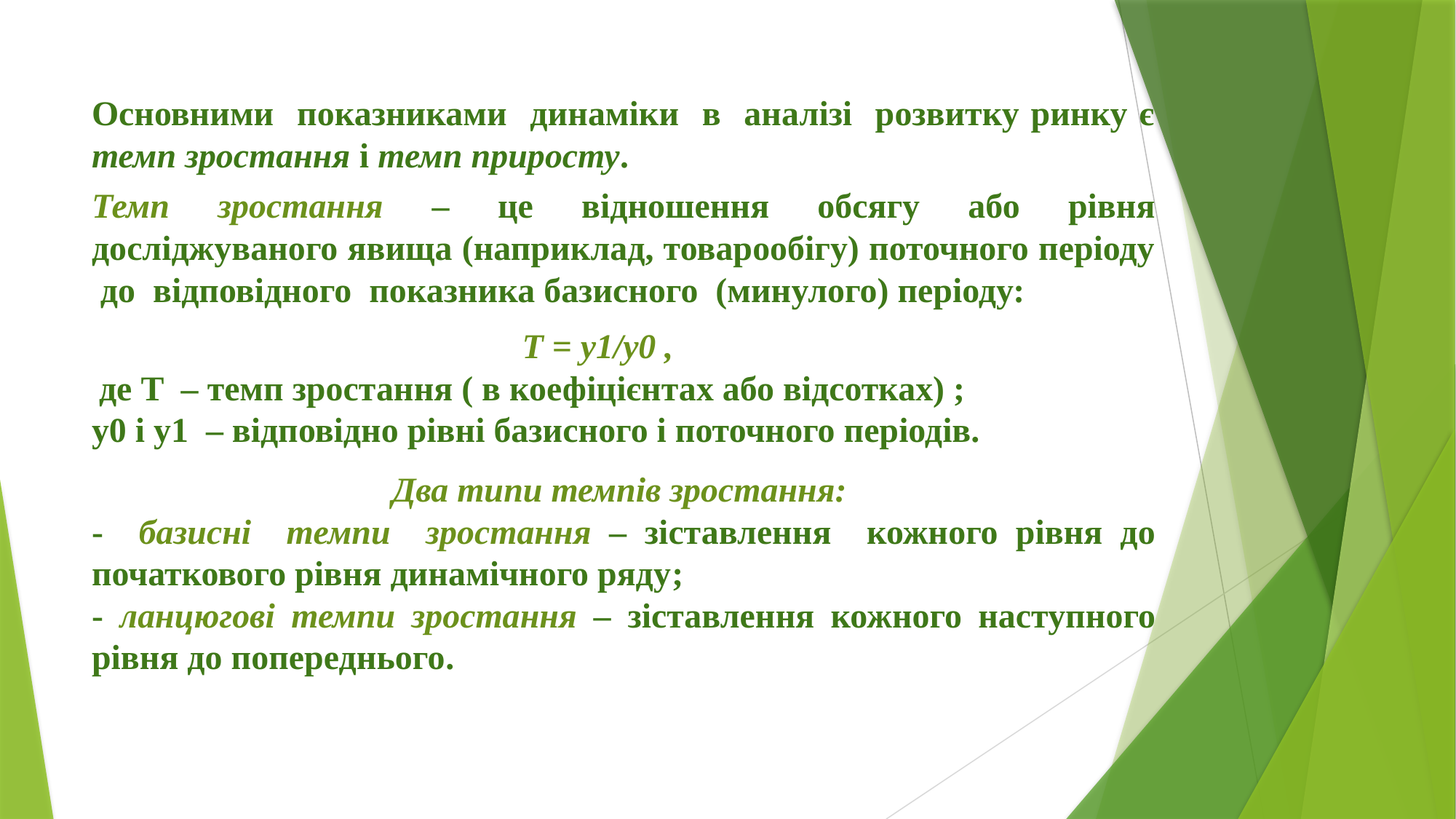

Основними  показниками  динаміки  в  аналізі  розвитку ринку є темп зростання і темп приросту.
Темп  зростання  –  це  відношення  обсягу  або  рівня досліджуваного явища (наприклад, товарообігу) поточного періоду  до  відповідного  показника базисного  (минулого) періоду:
Т = у1/у0 ,
 де T  – темп зростання ( в коефіцієнтах або відсотках) ;
у0 і у1  – відповідно рівні базисного і поточного періодів.
Два типи темпів зростання:
-  базисні  темпи  зростання – зіставлення  кожного рівня до початкового рівня динамічного ряду;
- ланцюгові темпи зростання – зіставлення кожного наступного рівня до попереднього.